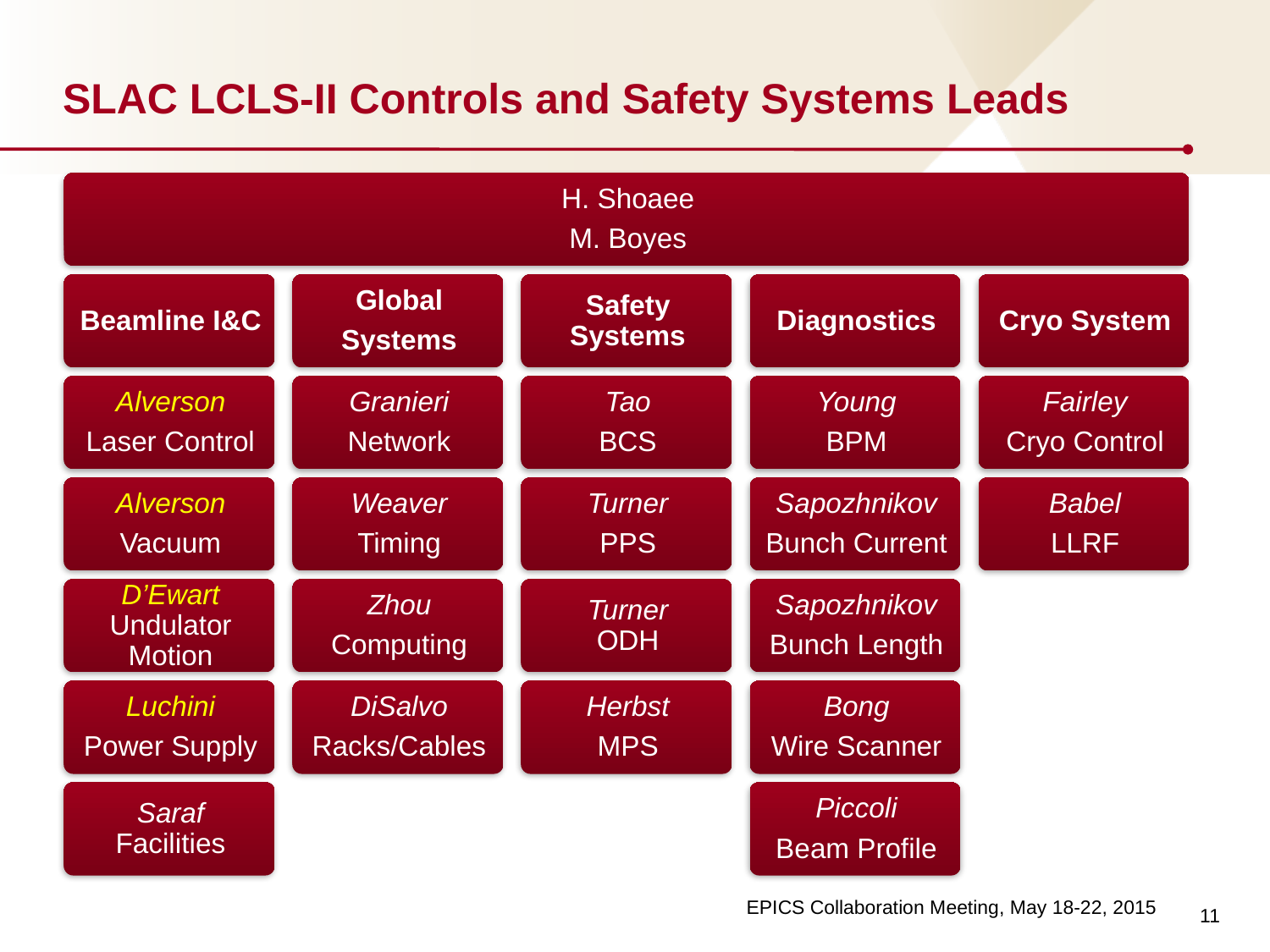

# SLAC LCLS-II Controls and Safety Systems Leads
H. Shoaee
M. Boyes
Beamline I&C
Alverson
Laser Control
Alverson
Vacuum
D’Ewart
Undulator Motion
Luchini
Power Supply
Saraf
Facilities
Global
Systems
Granieri
Network
Weaver
Timing
Zhou
Computing
DiSalvo
Racks/Cables
Safety Systems
Tao
BCS
Turner
PPS
Turner
ODH
Herbst
MPS
Diagnostics
Young
BPM
Sapozhnikov
Bunch Current
Sapozhnikov
Bunch Length
Bong
Wire Scanner
Piccoli
Beam Profile
Cryo System
Fairley
Cryo Control
Babel
LLRF
11